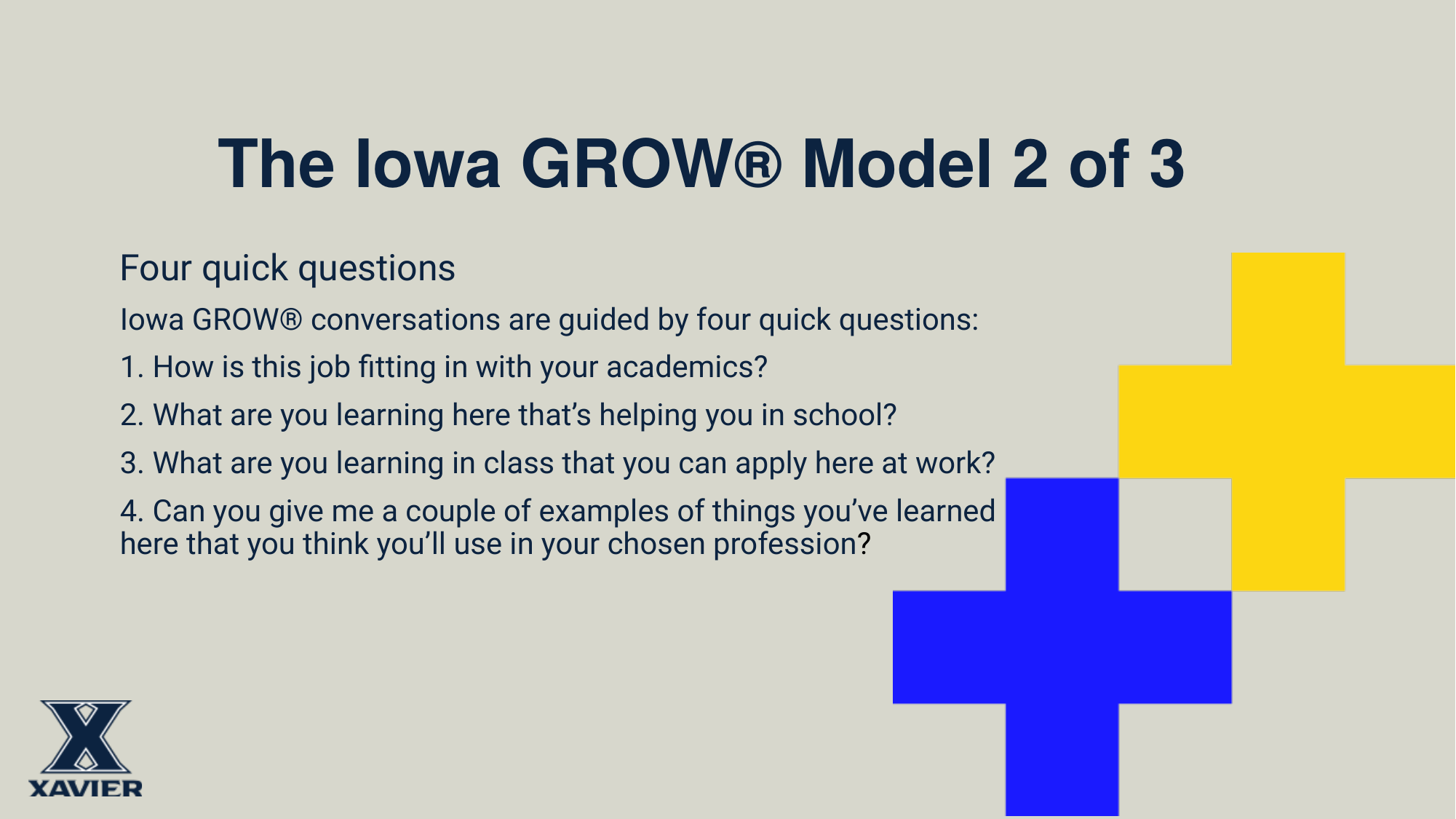

# The Iowa GROW® Model 2 of 3
Four quick questions
Iowa GROW® conversations are guided by four quick questions:
 How is this job fitting in with your academics?
 What are you learning here that’s helping you in school?
 What are you learning in class that you can apply here at work?
 Can you give me a couple of examples of things you’ve learned here that you think you’ll use in your chosen profession?